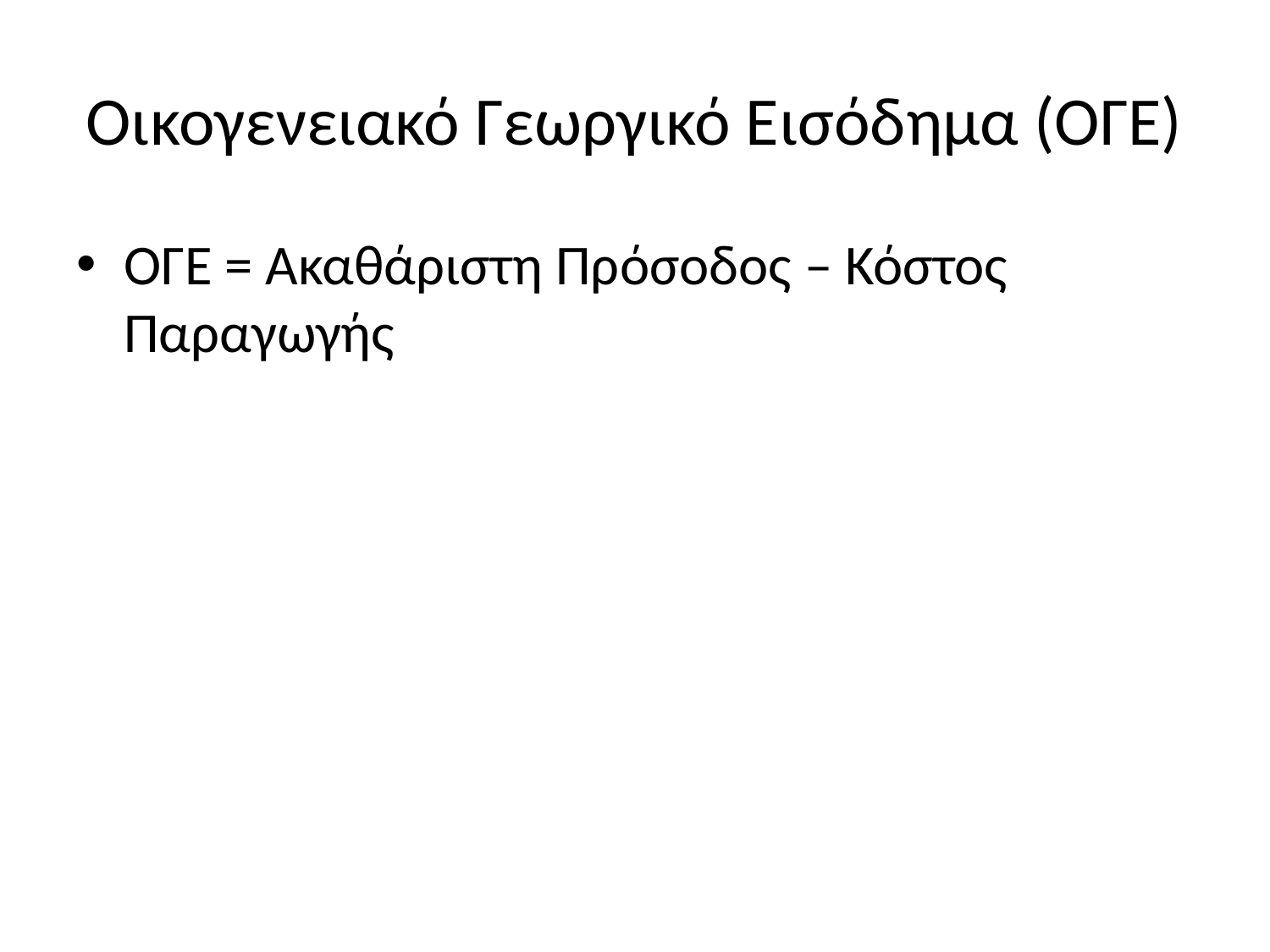

# Οικογενειακό Γεωργικό Εισόδημα (ΟΓΕ)
ΟΓΕ = Ακαθάριστη Πρόσοδος – Κόστος Παραγωγής